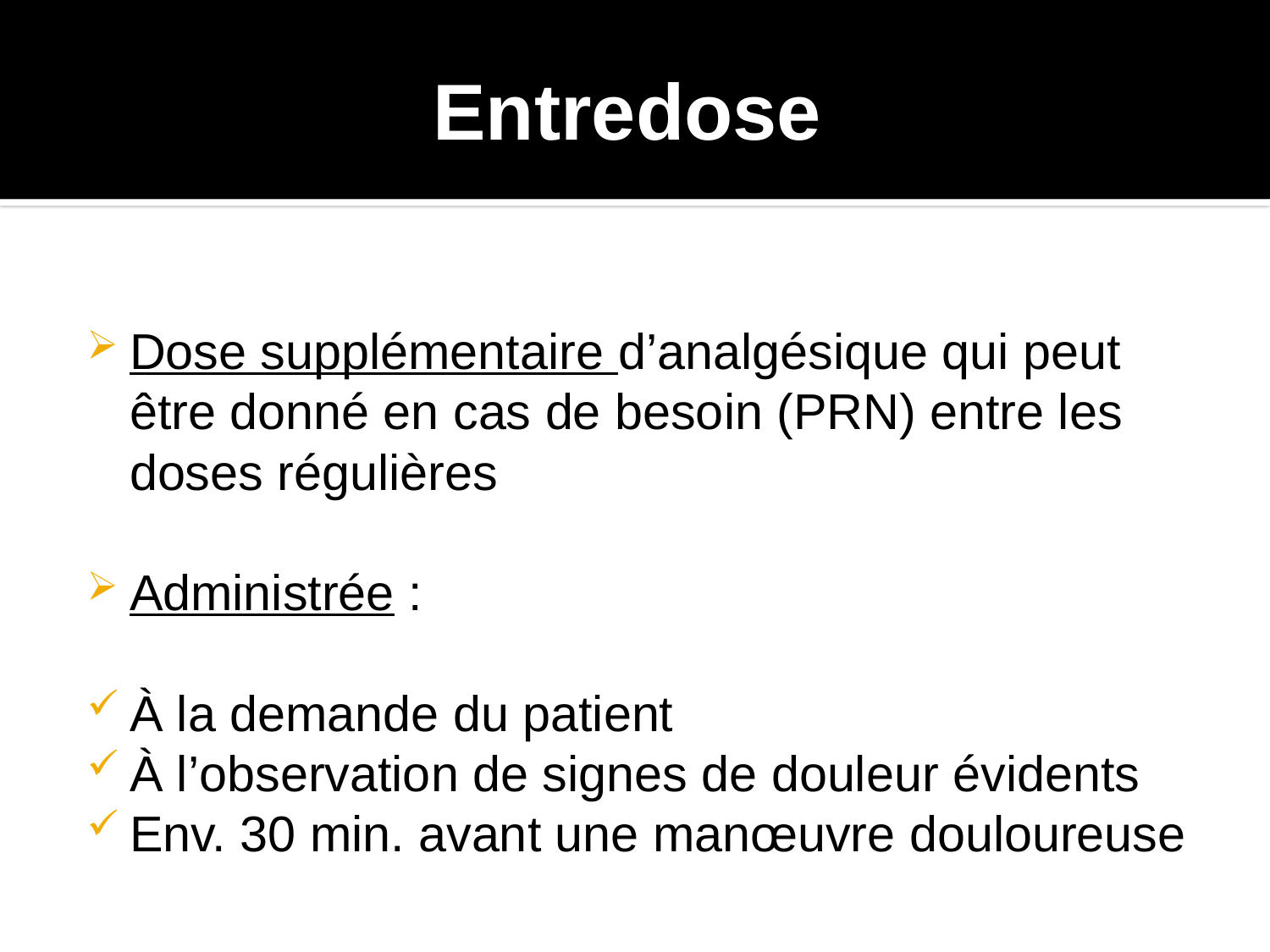

# Entredose

Dose supplémentaire d’analgésique qui peut être donné en cas de besoin (PRN) entre les doses régulières

Administrée :

À la demande du patient
À l’observation de signes de douleur évidents
Env. 30 min. avant une manœuvre douloureuse